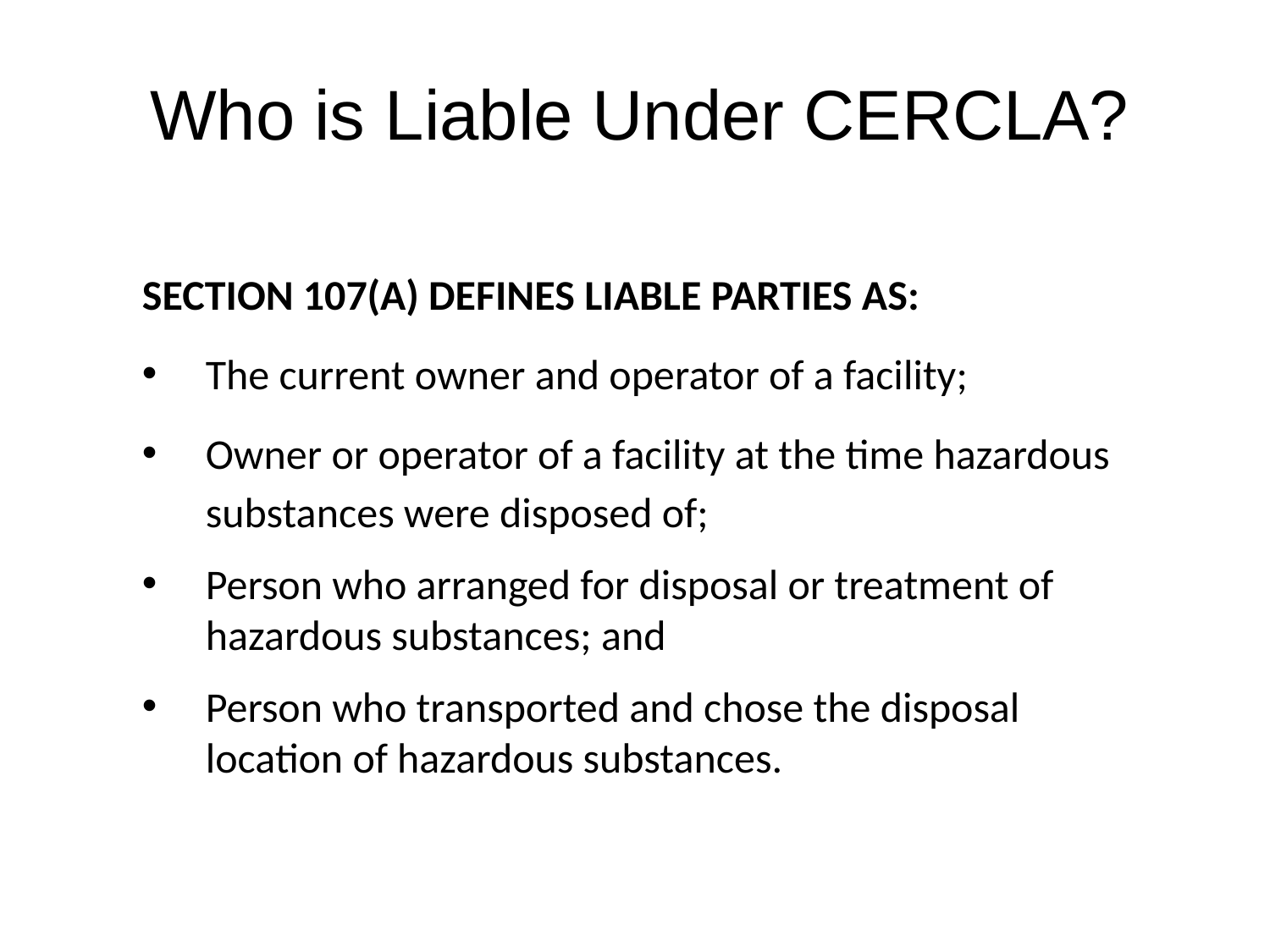

Who is Liable Under CERCLA?
Section 107(a) defines liable parties as:
The current owner and operator of a facility;
Owner or operator of a facility at the time hazardous substances were disposed of;
Person who arranged for disposal or treatment of hazardous substances; and
Person who transported and chose the disposal location of hazardous substances.